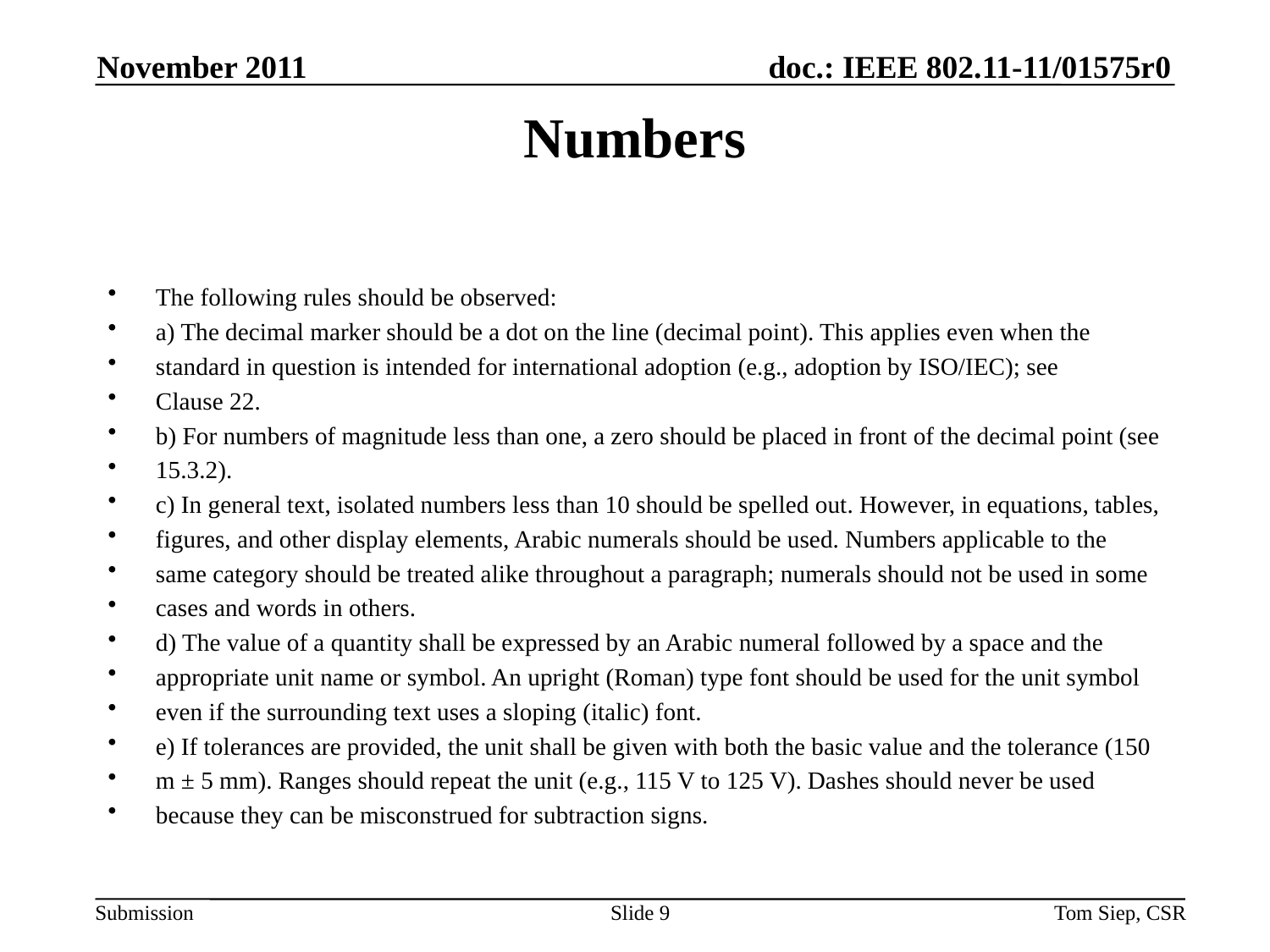

November 2011
# Numbers
The following rules should be observed:
a) The decimal marker should be a dot on the line (decimal point). This applies even when the
standard in question is intended for international adoption (e.g., adoption by ISO/IEC); see
Clause 22.
b) For numbers of magnitude less than one, a zero should be placed in front of the decimal point (see
15.3.2).
c) In general text, isolated numbers less than 10 should be spelled out. However, in equations, tables,
figures, and other display elements, Arabic numerals should be used. Numbers applicable to the
same category should be treated alike throughout a paragraph; numerals should not be used in some
cases and words in others.
d) The value of a quantity shall be expressed by an Arabic numeral followed by a space and the
appropriate unit name or symbol. An upright (Roman) type font should be used for the unit symbol
even if the surrounding text uses a sloping (italic) font.
e) If tolerances are provided, the unit shall be given with both the basic value and the tolerance (150
m ± 5 mm). Ranges should repeat the unit (e.g., 115 V to 125 V). Dashes should never be used
because they can be misconstrued for subtraction signs.
Slide 9
Tom Siep, CSR